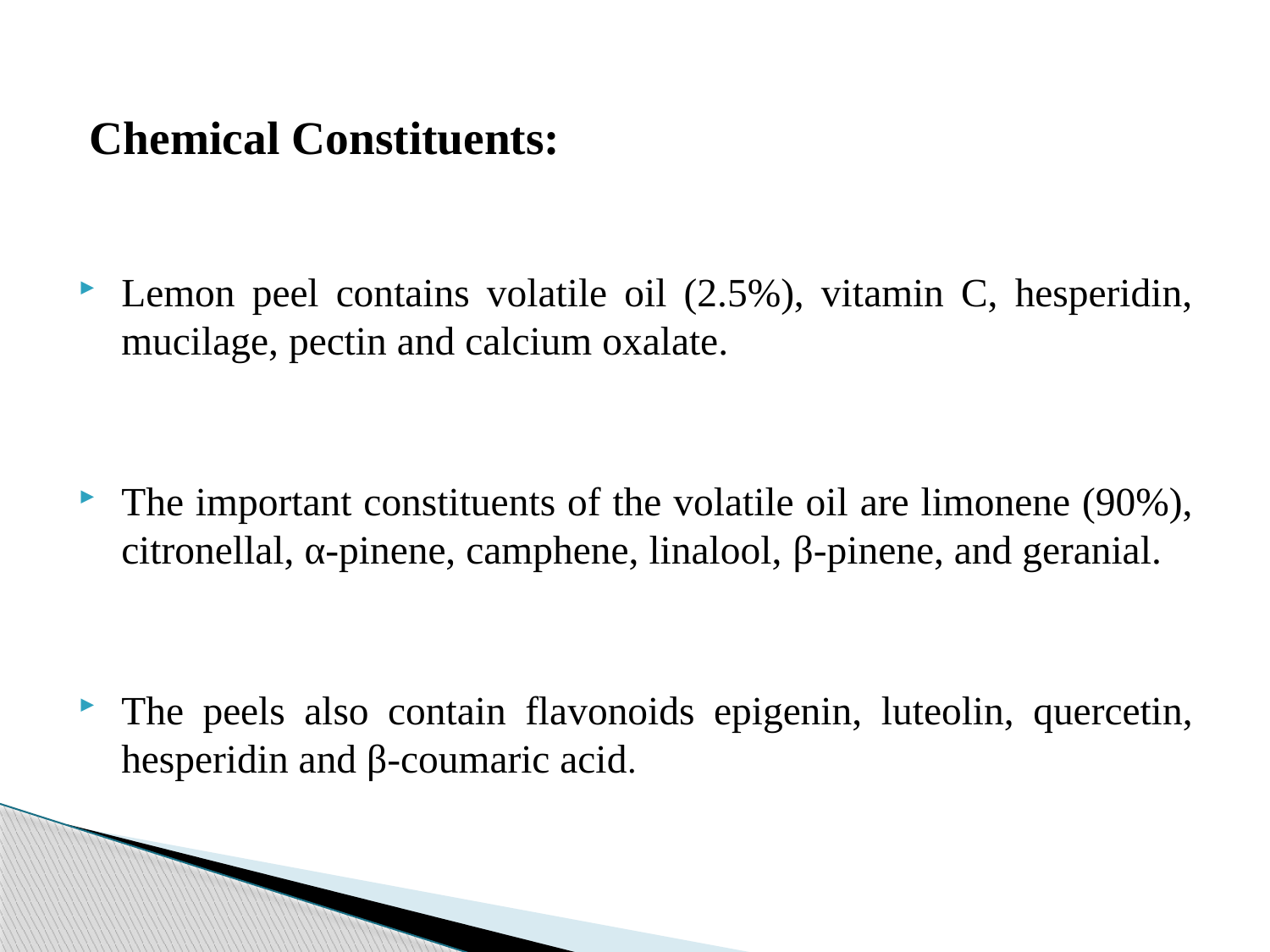

Chemical Constituents:

Lemon peel contains volatile oil (2.5%), vitamin C, hesperidin, mucilage, pectin and calcium oxalate.

The important constituents of the volatile oil are limonene (90%), citronellal, α-pinene, camphene, linalool, β-pinene, and geranial.

The peels also contain flavonoids epigenin, luteolin, quercetin, hesperidin and β-coumaric acid.